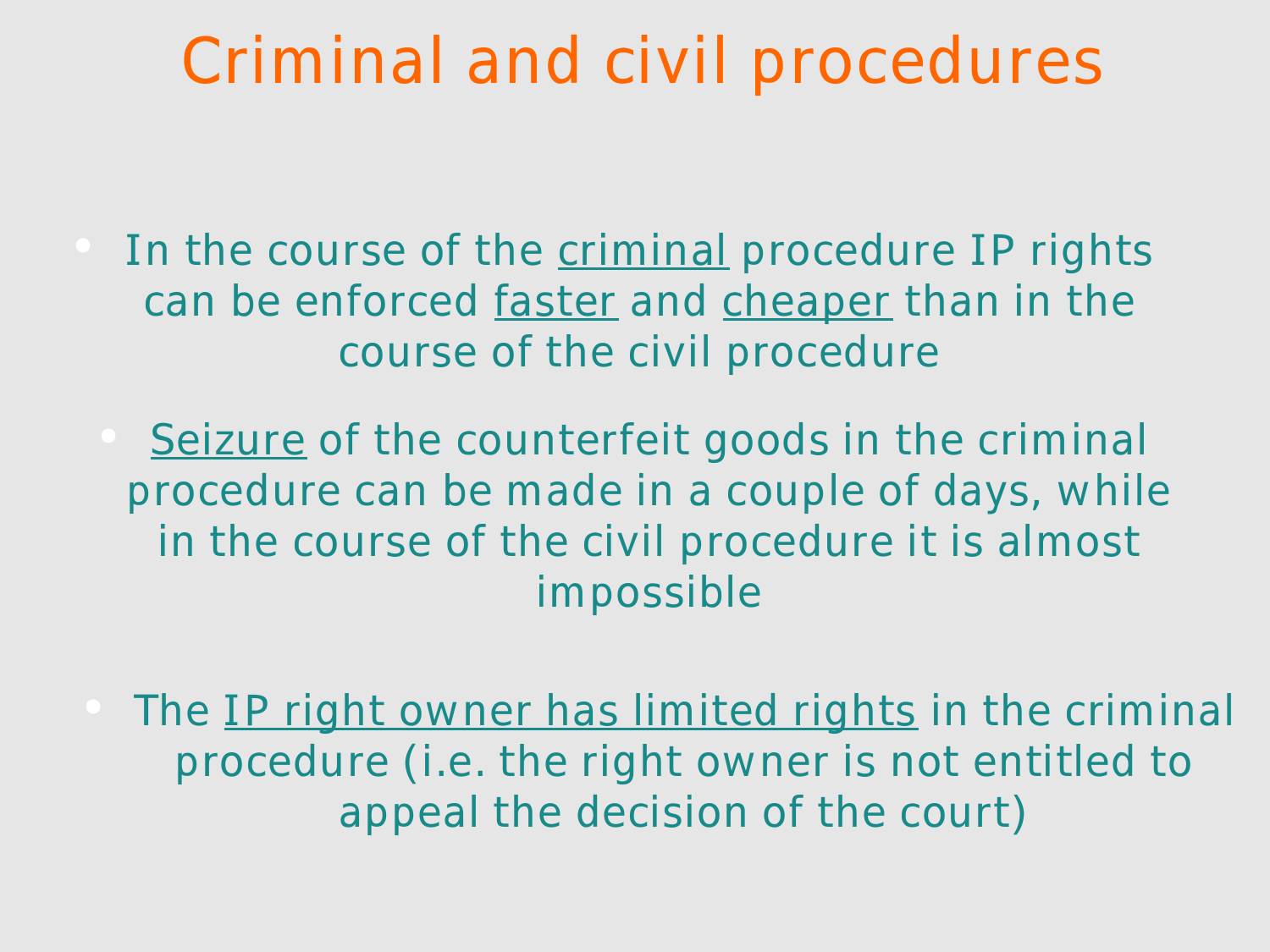

Criminal and civil procedures
In the course of the criminal procedure IP rights can be enforced faster and cheaper than in the course of the civil procedure
Seizure of the counterfeit goods in the criminal procedure can be made in a couple of days, while in the course of the civil procedure it is almost impossible

The IP right owner has limited rights in the criminal procedure (i.e. the right owner is not entitled to appeal the decision of the court)